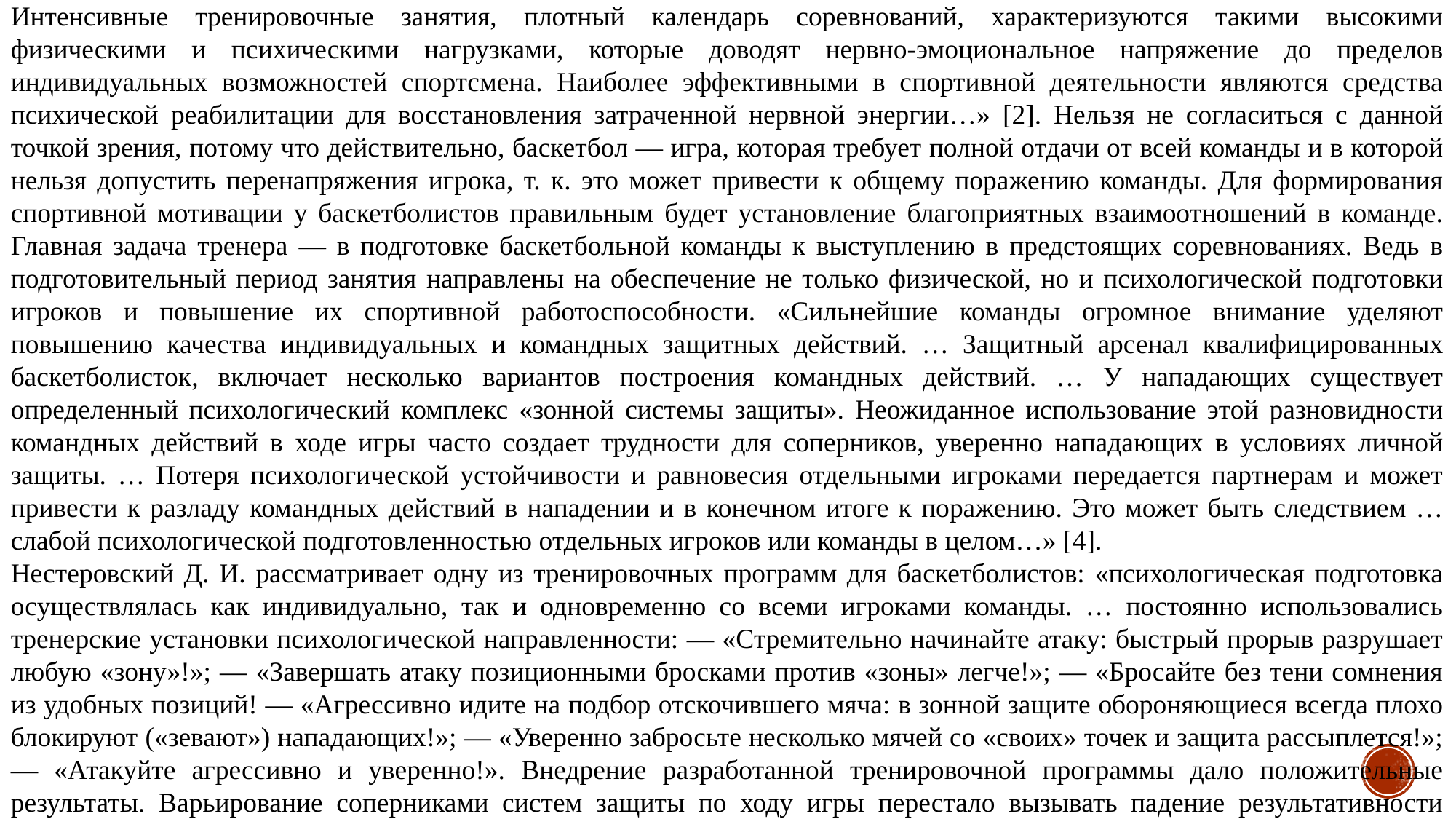

Интенсивные тренировочные занятия, плотный календарь соревнований, характеризуются такими высокими физическими и психическими нагрузками, которые доводят нервно-эмоциональное напряжение до пределов индивидуальных возможностей спортсмена. Наиболее эффективными в спортивной деятельности являются средства психической реабилитации для восстановления затраченной нервной энергии…» [2]. Нельзя не согласиться с данной точкой зрения, потому что действительно, баскетбол — игра, которая требует полной отдачи от всей команды и в которой нельзя допустить перенапряжения игрока, т. к. это может привести к общему поражению команды. Для формирования спортивной мотивации у баскетболистов правильным будет установление благоприятных взаимоотношений в команде. Главная задача тренера — в подготовке баскетбольной команды к выступлению в предстоящих соревнованиях. Ведь в подготовительный период занятия направлены на обеспечение не только физической, но и психологической подготовки игроков и повышение их спортивной работоспособности. «Сильнейшие команды огромное внимание уделяют повышению качества индивидуальных и командных защитных действий. … Защитный арсенал квалифицированных баскетболисток, включает несколько вариантов построения командных действий. … У нападающих существует определенный психологический комплекс «зонной системы защиты». Неожиданное использование этой разновидности командных действий в ходе игры часто создает трудности для соперников, уверенно нападающих в условиях личной защиты. … Потеря психологической устойчивости и равновесия отдельными игроками передается партнерам и может привести к разладу командных действий в нападении и в конечном итоге к поражению. Это может быть следствием … слабой психологической подготовленностью отдельных игроков или команды в целом…» [4].
Нестеровский Д. И. рассматривает одну из тренировочных программ для баскетболистов: «психологическая подготовка осуществлялась как индивидуально, так и одновременно со всеми игроками команды. … постоянно использовались тренерские установки психологической направленности: — «Стремительно начинайте атаку: быстрый прорыв разрушает любую «зону»!»; — «Завершать атаку позиционными бросками против «зоны» легче!»; — «Бросайте без тени сомнения из удобных позиций! — «Агрессивно идите на подбор отскочившего мяча: в зонной защите обороняющиеся всегда плохо блокируют («зевают») нападающих!»; — «Уверенно забросьте несколько мячей со «своих» точек и защита рассыплется!»; — «Атакуйте агрессивно и уверенно!». Внедрение разработанной тренировочной программы дало положительные результаты. Варьирование соперниками систем защиты по ходу игры перестало вызывать падение результативности атакующих действий и рост технических ошибок…» [4]. В результате использования программы, помимо технического мастерства баскетболисты начинают показывать высокий уровень способностей и выносливости. Сопов В. Ф. пишет, что «спортивная команда — это разновидность малой социальной группы и ей присущи все закономерные процессы, изучаемые социальной психологией. … Одним из путей поиска резервов является использование психических резервов. В командных видах это социально-психологические резервы, в которых исследуются не столько личностные, скрытые возможности, сколько групповые, коллективные феномены. Феноменом номер один здесь является лидерство. … Мы провели исследование индивидуально-психологических особенностей личности лидеров трех юношеских и четырех команд девушек сборных команд России по баскетболу. Задачей исследования было обнаружение закономерностей сходства и различия в определенных свойствах психики лидеров различных команд в период подготовки к главному соревнованию сезона. … Полученные результаты подтверждают точки зрения на психологические особенности лидеров: с одной стороны, все лидеры очень не похожи по характерологическим признакам, с другой — имеют близкую выраженность спортивно-значимых свойств психики…» [5, с. 13–15]. Другими словами, лидер, как и тренер, является составной частью команды баскетболистов и других спортсменов, и оказывает прямое воздействие на внутренний дух и настрой команды перед соревнованием и во время него. В то же время, лидеры обладают схожими качествами, которые помогают им утвердить свое главенствующее положение в команде Таким образом, психологическая подготовка спортсменов помогает создавать состояние, которое способствует качественному использованию физической и технической подготовленности, а также позволяет противостоять сбивающим факторам в период и до соревнования. Неуверенность в себе может быть как свойством личности, так и носить ситуативный характер. Иногда даже уверенный в своих силах спортсмен начинает сомневаться, что их хватит для достижения цели. Крайние случаи приводят к отказу от цели и уходу из спорта. Неправильное поведение тренера может снижать эффективность деятельности спортсмена, а направленность не только на техническую подготовку, но и на использование методов психологической саморегуляции, приводит к положительному результату.

Пожалуйста, не забудьте правильно оформить цитату:
Володина, А. А. Психологическая саморегуляция в спорте (на примере баскетбола) / А. А. Володина, А. А. Толмачёва, О. В. Габидулин, Н. В. Назарова. — Текст : непосредственный // Молодой ученый. — 2017. — № 10 (144). — С. 378-382. — URL: https://moluch.ru/archive/144/40268/ (дата обращения: 07.12.2020).